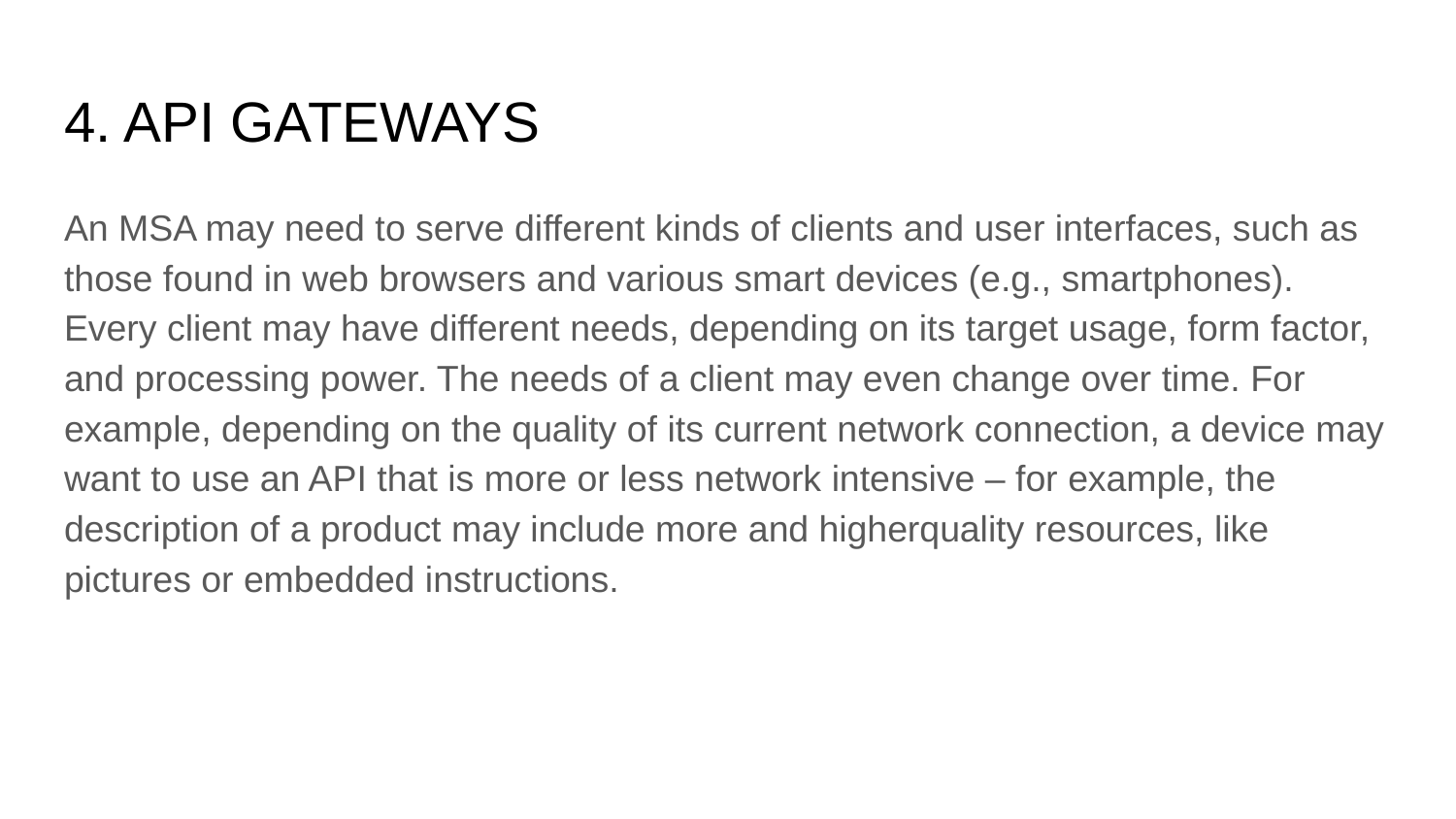

# 4. API GATEWAYS
An MSA may need to serve different kinds of clients and user interfaces, such as those found in web browsers and various smart devices (e.g., smartphones). Every client may have different needs, depending on its target usage, form factor, and processing power. The needs of a client may even change over time. For example, depending on the quality of its current network connection, a device may want to use an API that is more or less network intensive – for example, the description of a product may include more and higherquality resources, like pictures or embedded instructions.